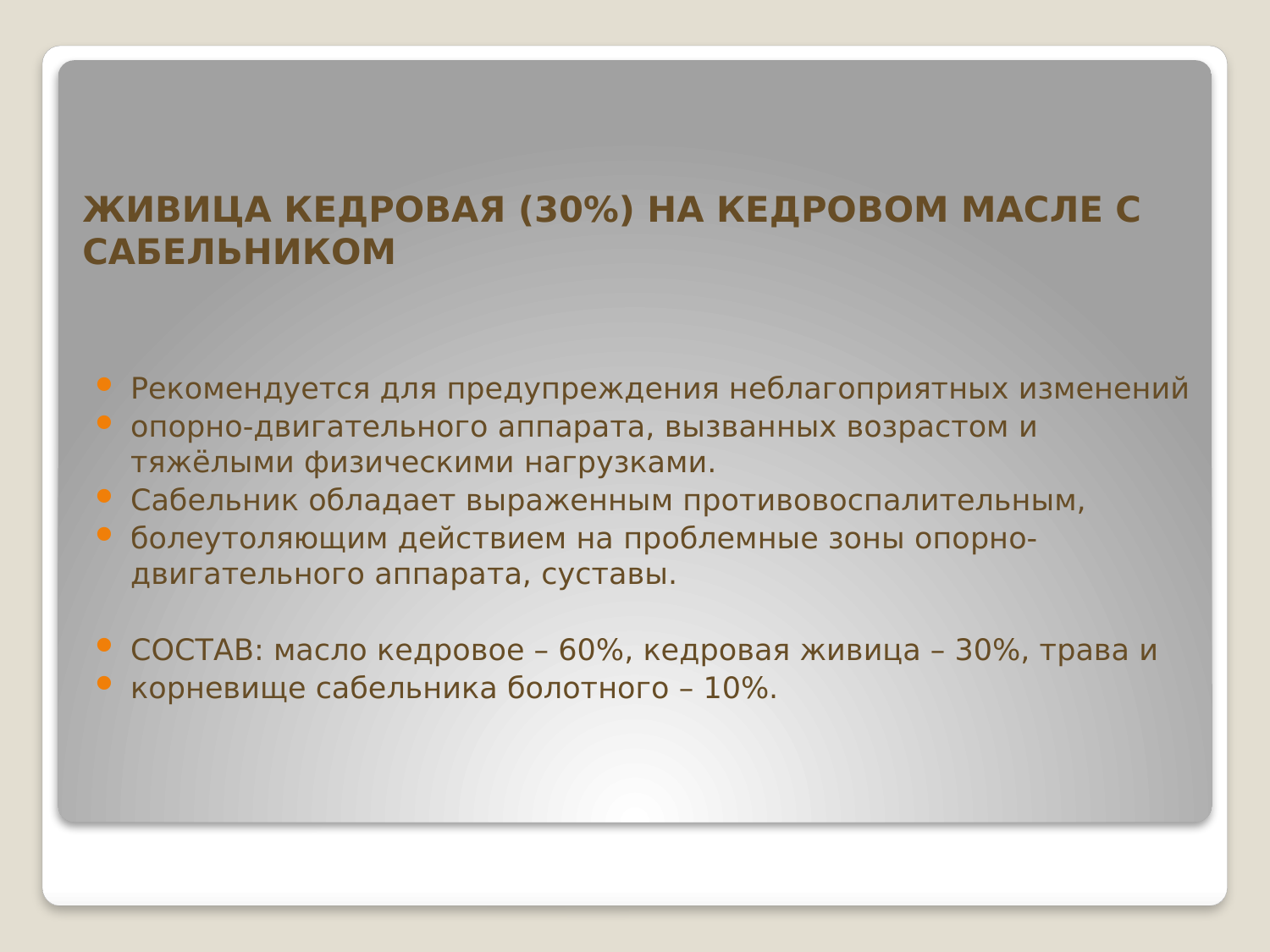

# ЖИВИЦА КЕДРОВАЯ (30%) НА КЕДРОВОМ МАСЛЕ С САБЕЛЬНИКОМ
Рекомендуется для предупреждения неблагоприятных изменений
опорно-двигательного аппарата, вызванных возрастом и тяжёлыми физическими нагрузками.
Сабельник обладает выраженным противовоспалительным,
болеутоляющим действием на проблемные зоны опорно-двигательного аппарата, суставы.

СОСТАВ: масло кедровое – 60%, кедровая живица – 30%, трава и
корневище сабельника болотного – 10%.